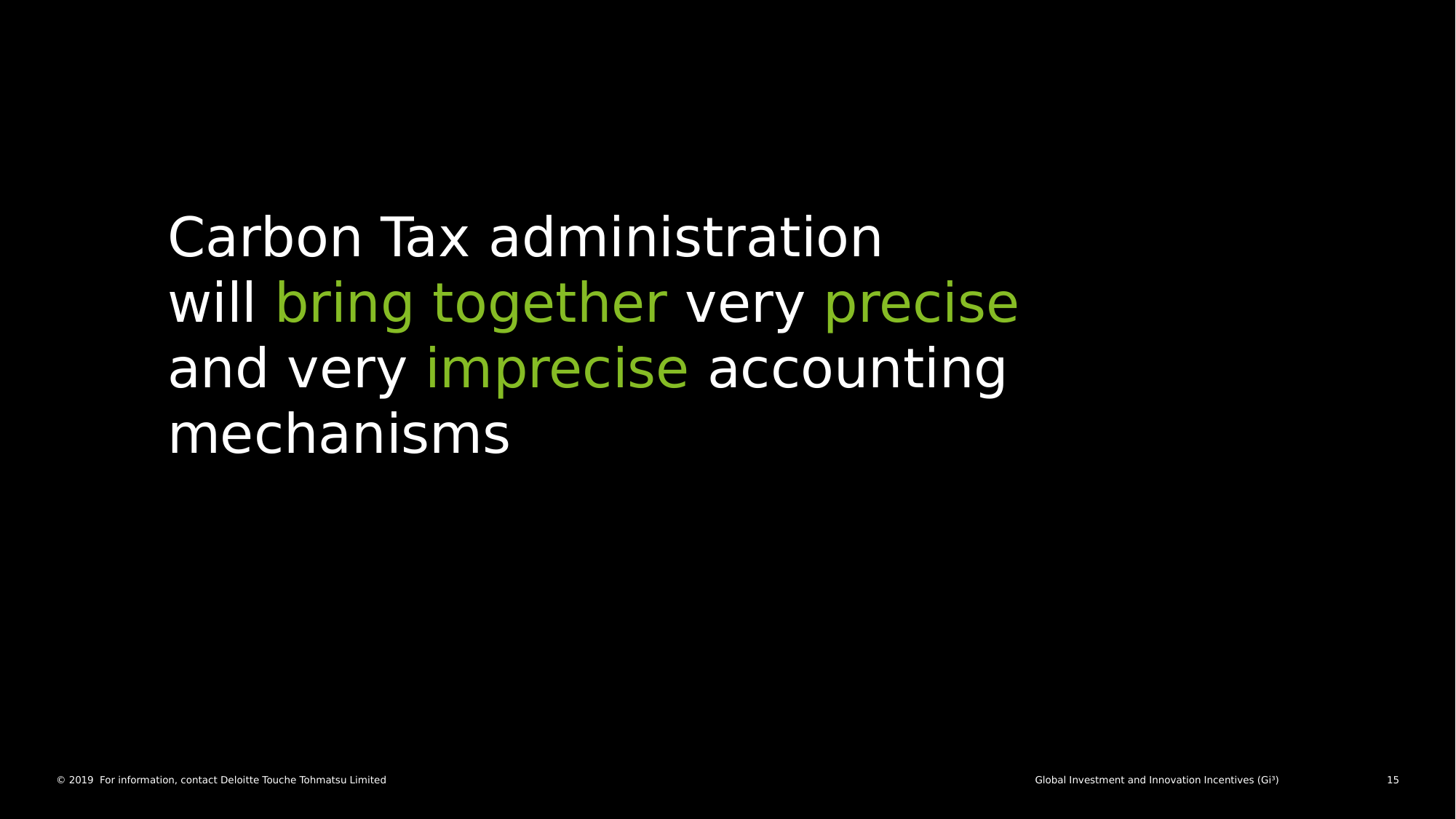

Carbon Tax administration
will bring together very precise
and very imprecise accounting mechanisms